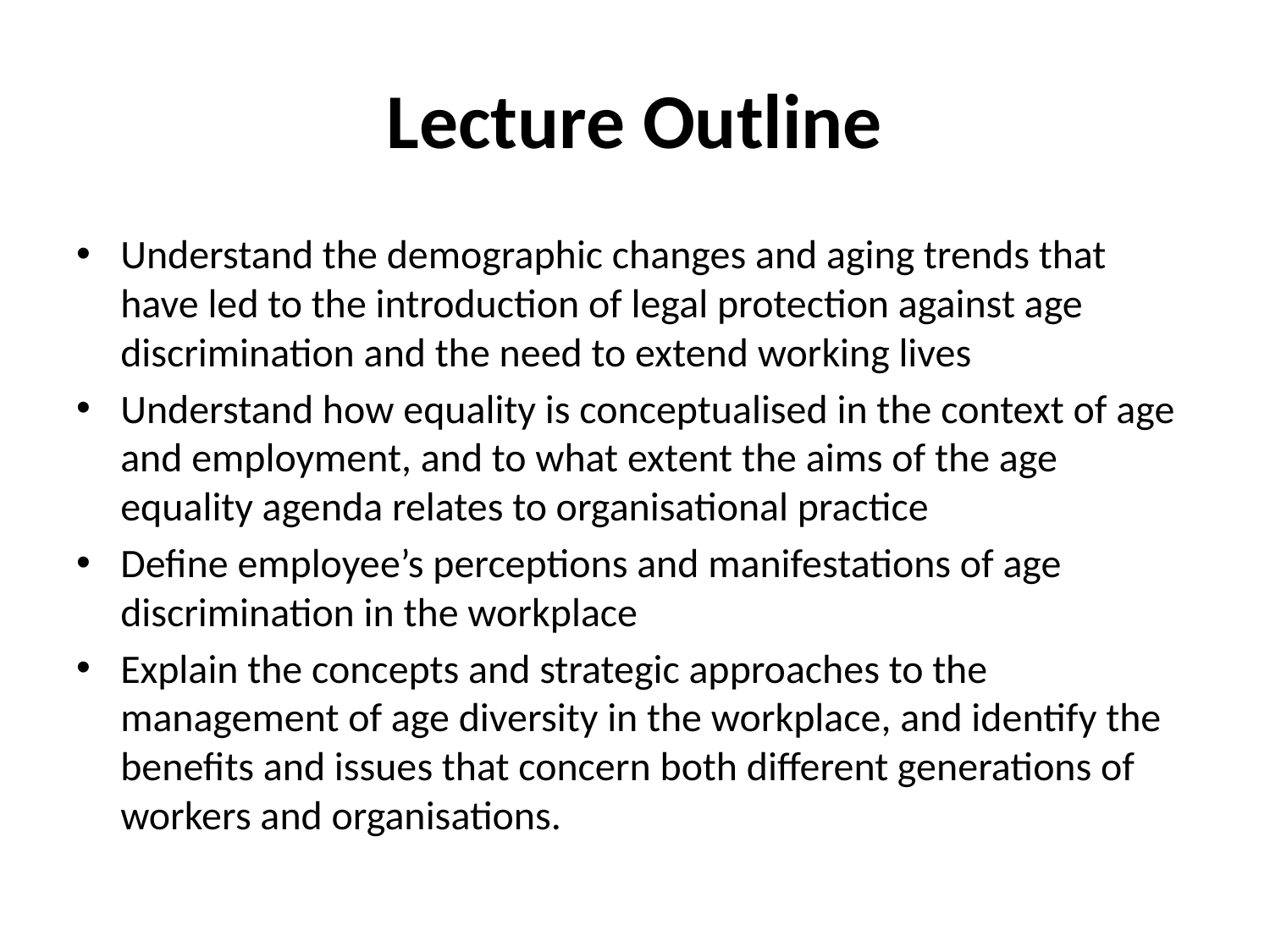

# Lecture Outline
Understand the demographic changes and aging trends that have led to the introduction of legal protection against age discrimination and the need to extend working lives
Understand how equality is conceptualised in the context of age and employment, and to what extent the aims of the age equality agenda relates to organisational practice
Define employee’s perceptions and manifestations of age discrimination in the workplace
Explain the concepts and strategic approaches to the management of age diversity in the workplace, and identify the benefits and issues that concern both different generations of workers and organisations.